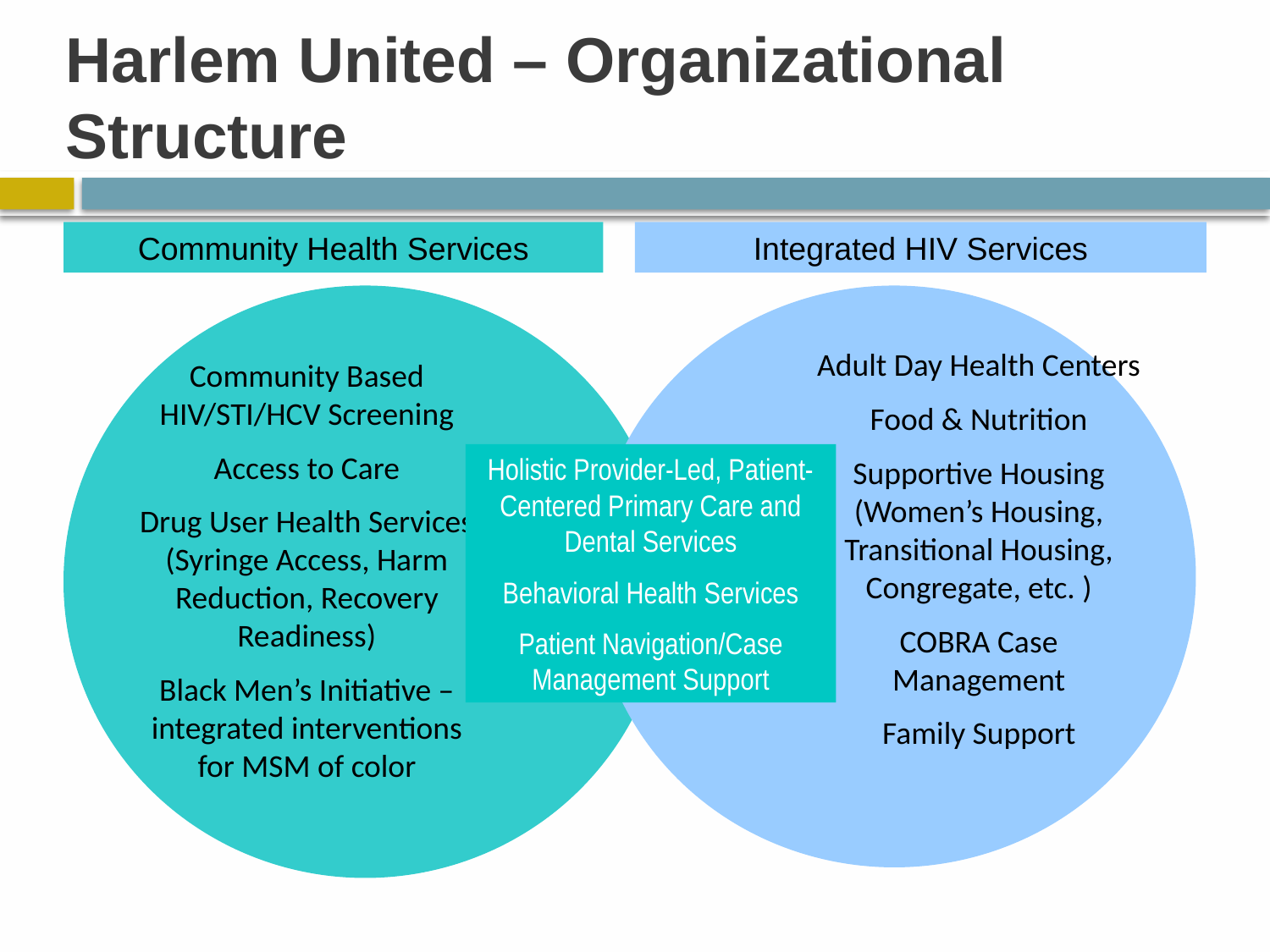

# Harlem United – Organizational Structure
Community Health Services
Integrated HIV Services

Adult Day Health Centers
Food & Nutrition
Supportive Housing (Women’s Housing, Transitional Housing, Congregate, etc. )
COBRA Case Management
Family Support
Community Based HIV/STI/HCV Screening
Access to Care
Drug User Health Services (Syringe Access, Harm Reduction, Recovery Readiness)
Black Men’s Initiative – integrated interventions for MSM of color
Holistic Provider-Led, Patient-Centered Primary Care and Dental Services
Behavioral Health Services
Patient Navigation/Case Management Support